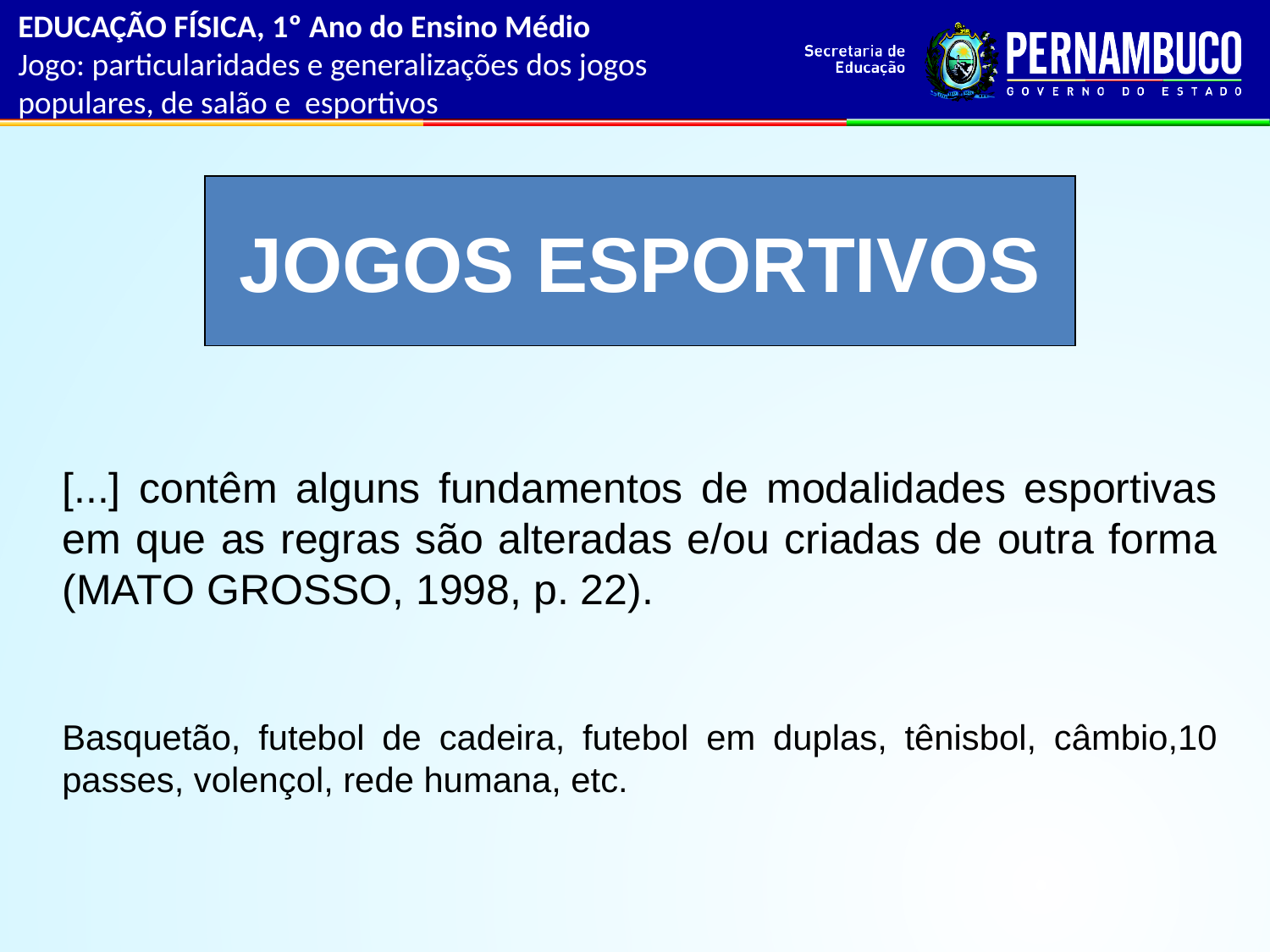

EDUCAÇÃO FÍSICA, 1º Ano do Ensino Médio
Jogo: particularidades e generalizações dos jogos populares, de salão e  esportivos

JOGOS ESPORTIVOS

[...] contêm alguns fundamentos de modalidades esportivas em que as regras são alteradas e/ou criadas de outra forma (MATO GROSSO, 1998, p. 22).

Basquetão, futebol de cadeira, futebol em duplas, tênisbol, câmbio,10 passes, volençol, rede humana, etc.